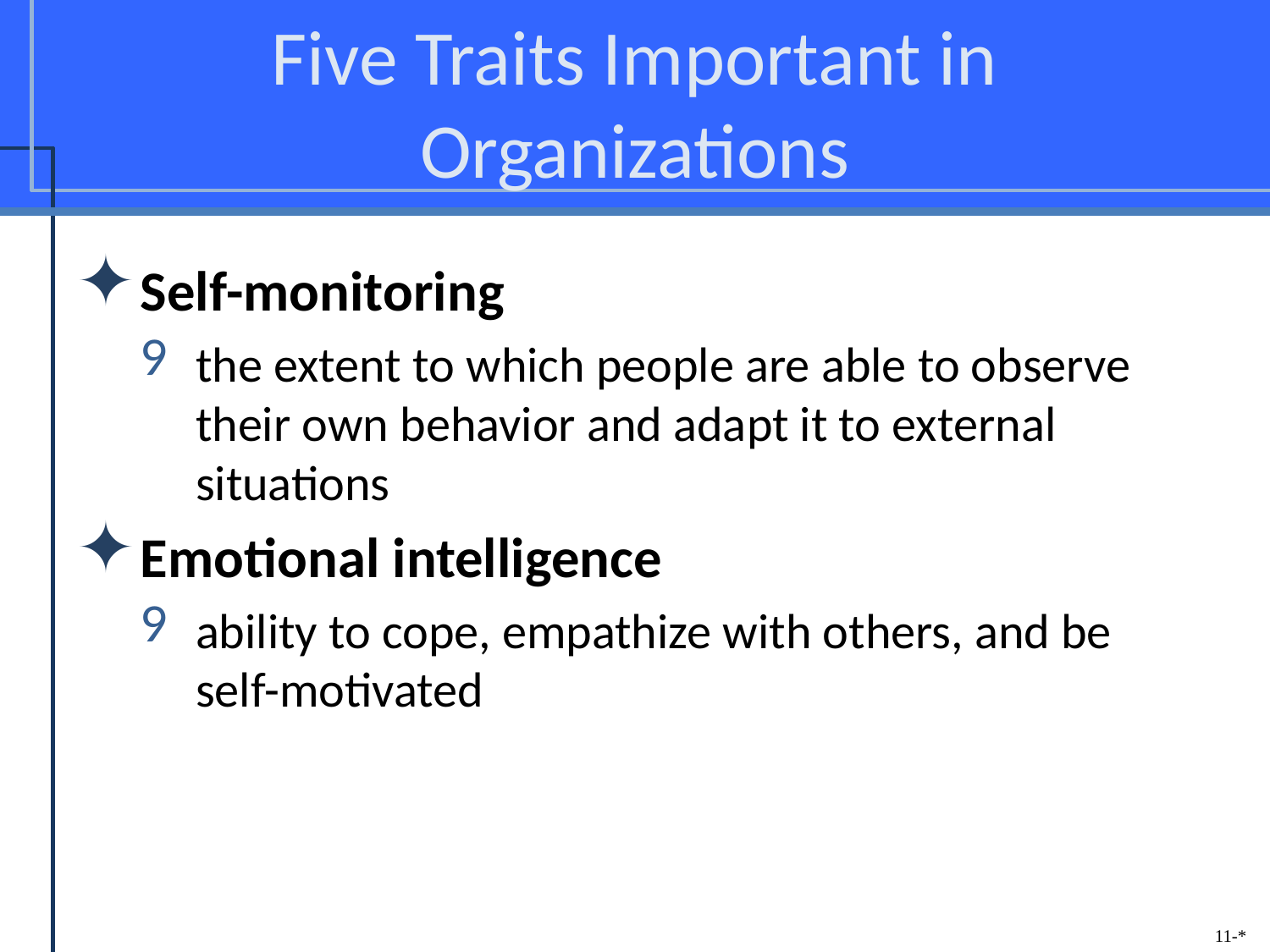

# Five Traits Important in Organizations
Self-monitoring
the extent to which people are able to observe their own behavior and adapt it to external situations
Emotional intelligence
ability to cope, empathize with others, and be self-motivated